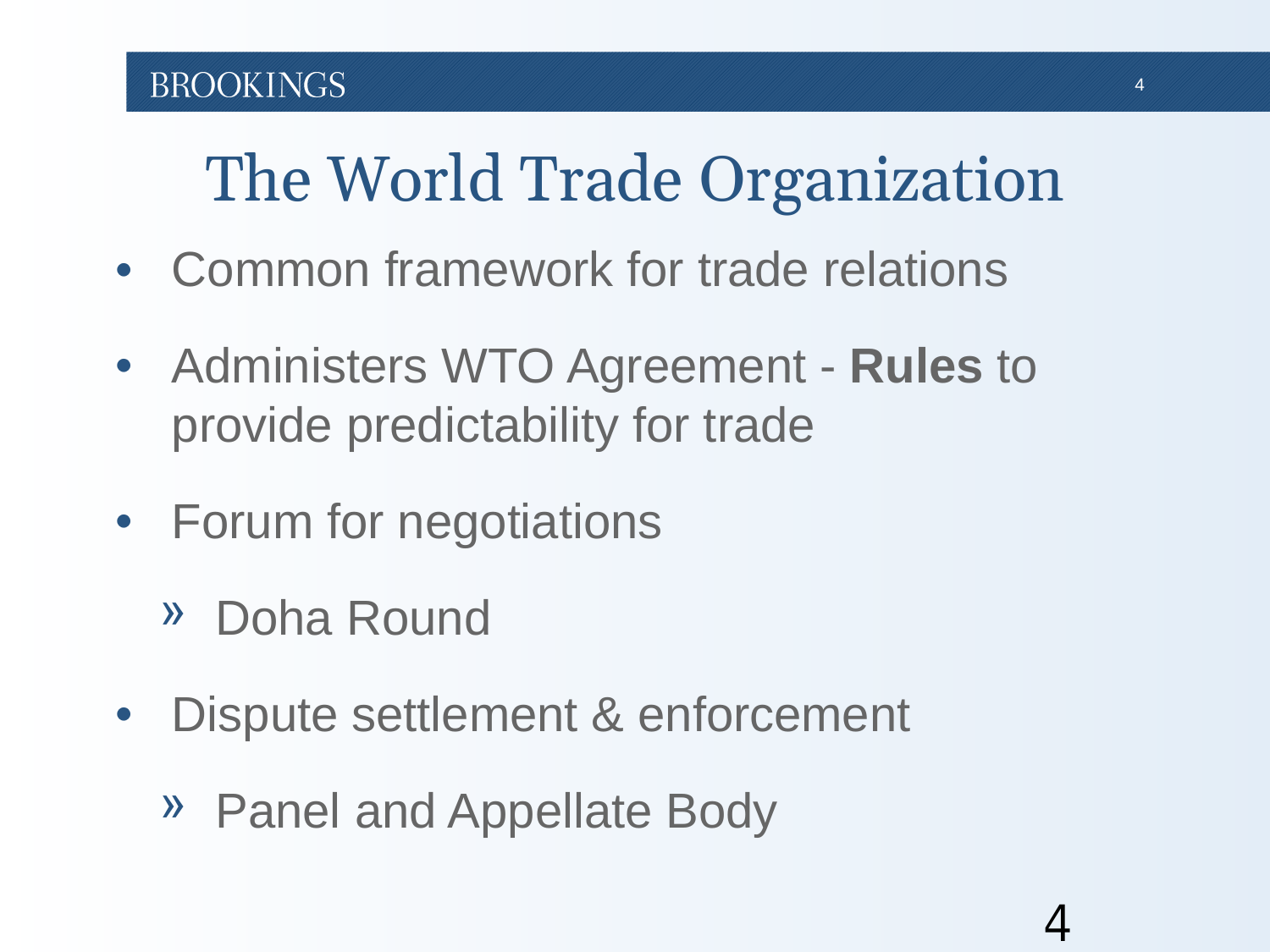

# The World Trade Organization
Common framework for trade relations
Administers WTO Agreement - Rules to provide predictability for trade
Forum for negotiations
Doha Round
Dispute settlement & enforcement
Panel and Appellate Body
4